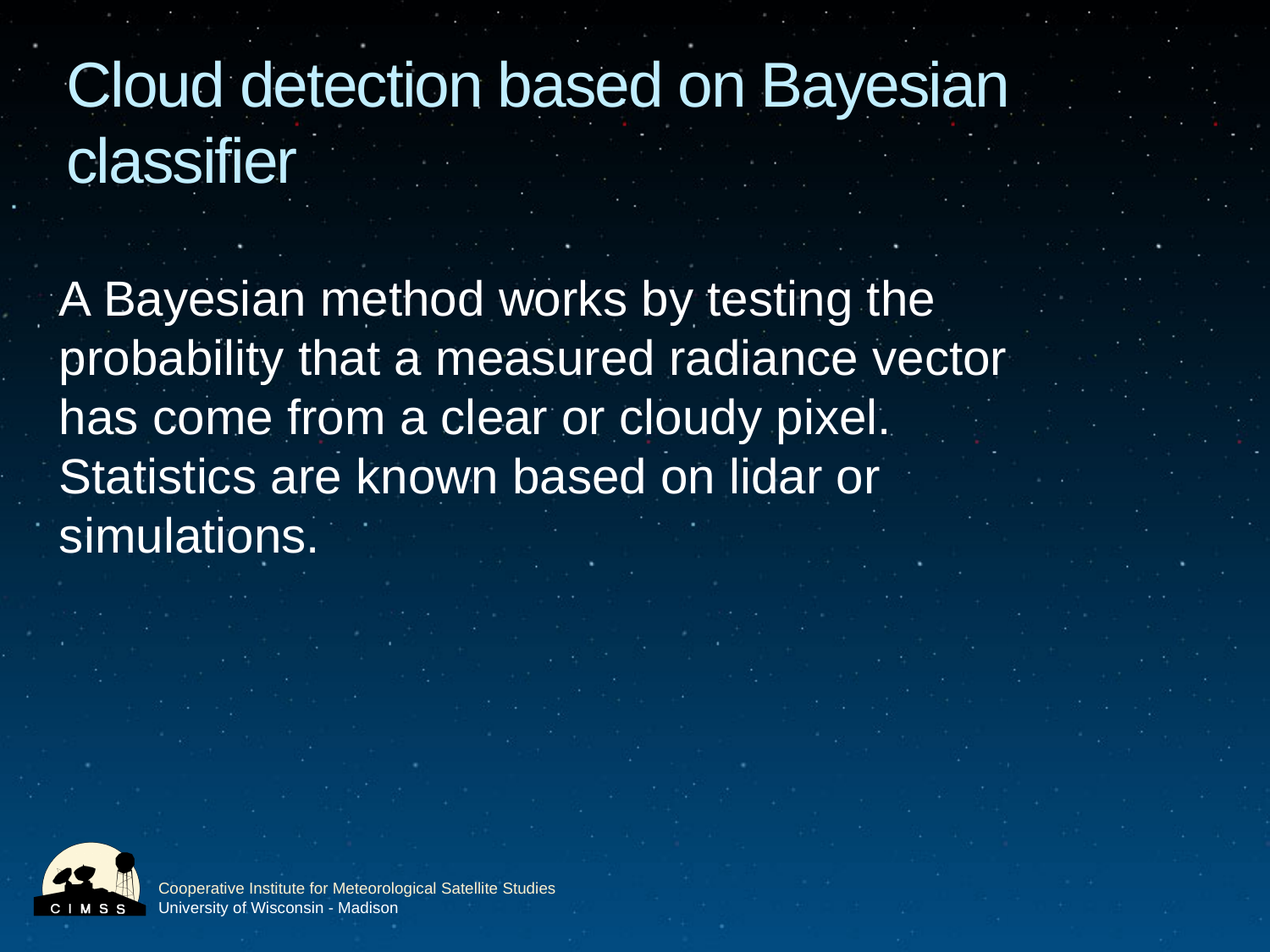

# Cloud detection based on Bayesian classifier
A Bayesian method works by testing the probability that a measured radiance vector has come from a clear or cloudy pixel. Statistics are known based on lidar or simulations.